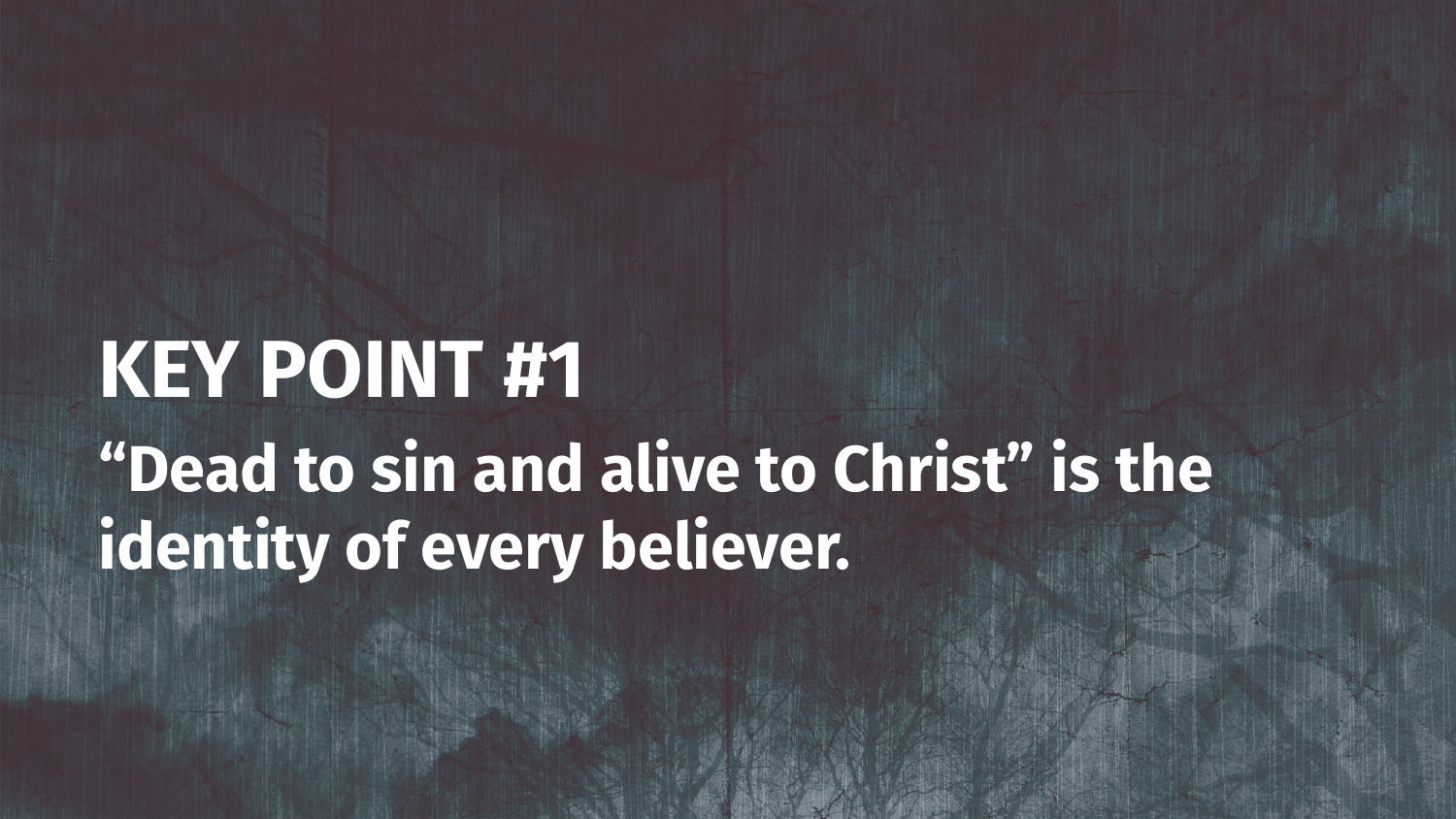

KEY POINT #1
“Dead to sin and alive to Christ” is the identity of every believer.